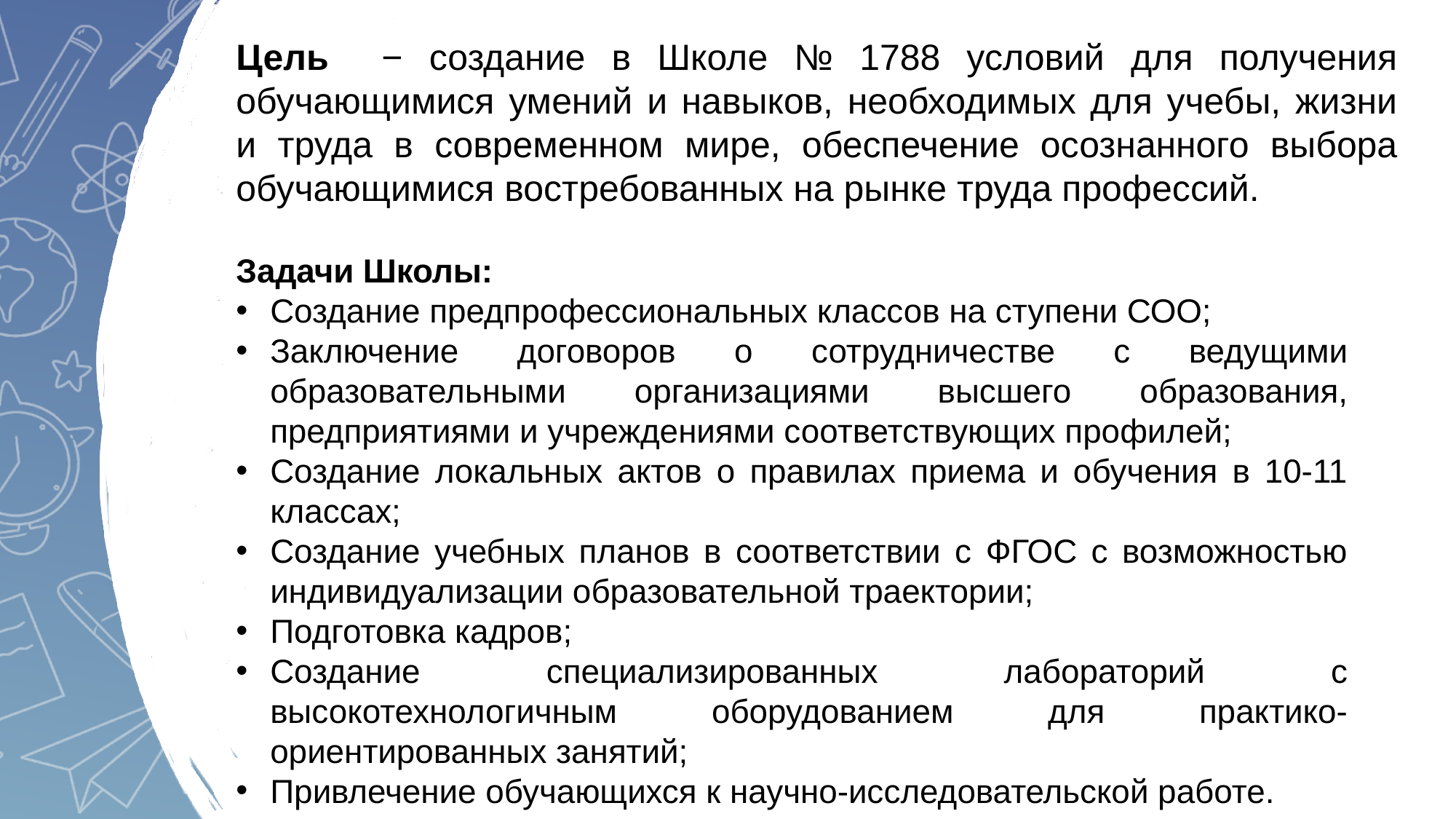

Цель  − создание в Школе № 1788 условий для получения обучающимися умений и навыков, необходимых для учебы, жизни и труда в современном мире, обеспечение осознанного выбора обучающимися востребованных на рынке труда профессий.
Задачи Школы:
Создание предпрофессиональных классов на ступени СОО;
Заключение договоров о сотрудничестве с ведущими образовательными организациями высшего образования, предприятиями и учреждениями соответствующих профилей;
Создание локальных актов о правилах приема и обучения в 10-11 классах;
Создание учебных планов в соответствии с ФГОС с возможностью индивидуализации образовательной траектории;
Подготовка кадров;
Создание специализированных лабораторий с высокотехнологичным оборудованием для практико-ориентированных занятий;
Привлечение обучающихся к научно-исследовательской работе.